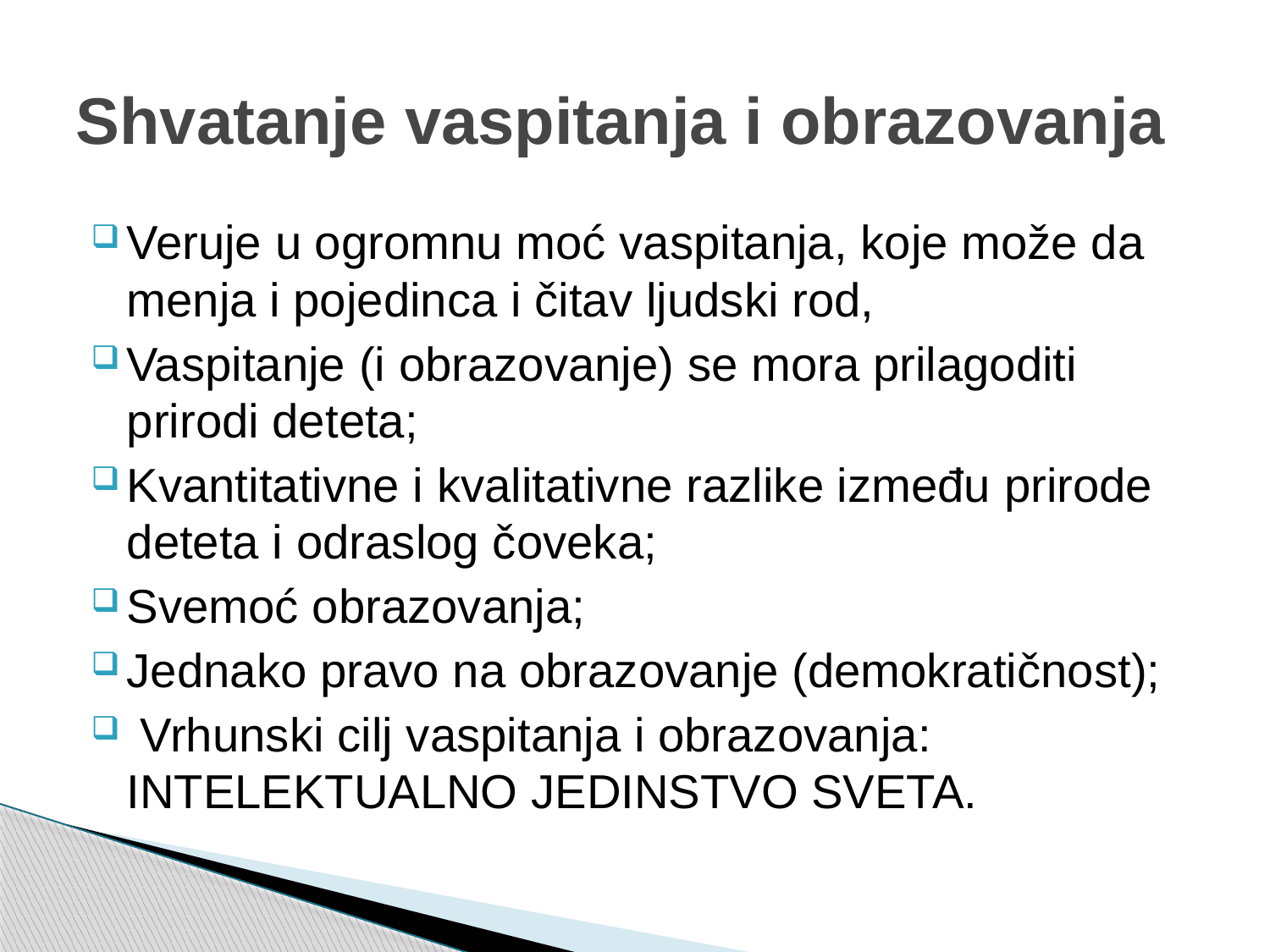

# Shvatanje vaspitanja i obrazovanja
Veruje u ogromnu moć vaspitanja, koje može da menja i pojedinca i čitav ljudski rod,
Vaspitanje (i obrazovanje) se mora prilagoditi prirodi deteta;
Kvantitativne i kvalitativne razlike između prirode deteta i odraslog čoveka;
Svemoć obrazovanja;
Jednako pravo na obrazovanje (demokratičnost);
 Vrhunski cilj vaspitanja i obrazovanja: INTELEKTUALNO JEDINSTVO SVETA.